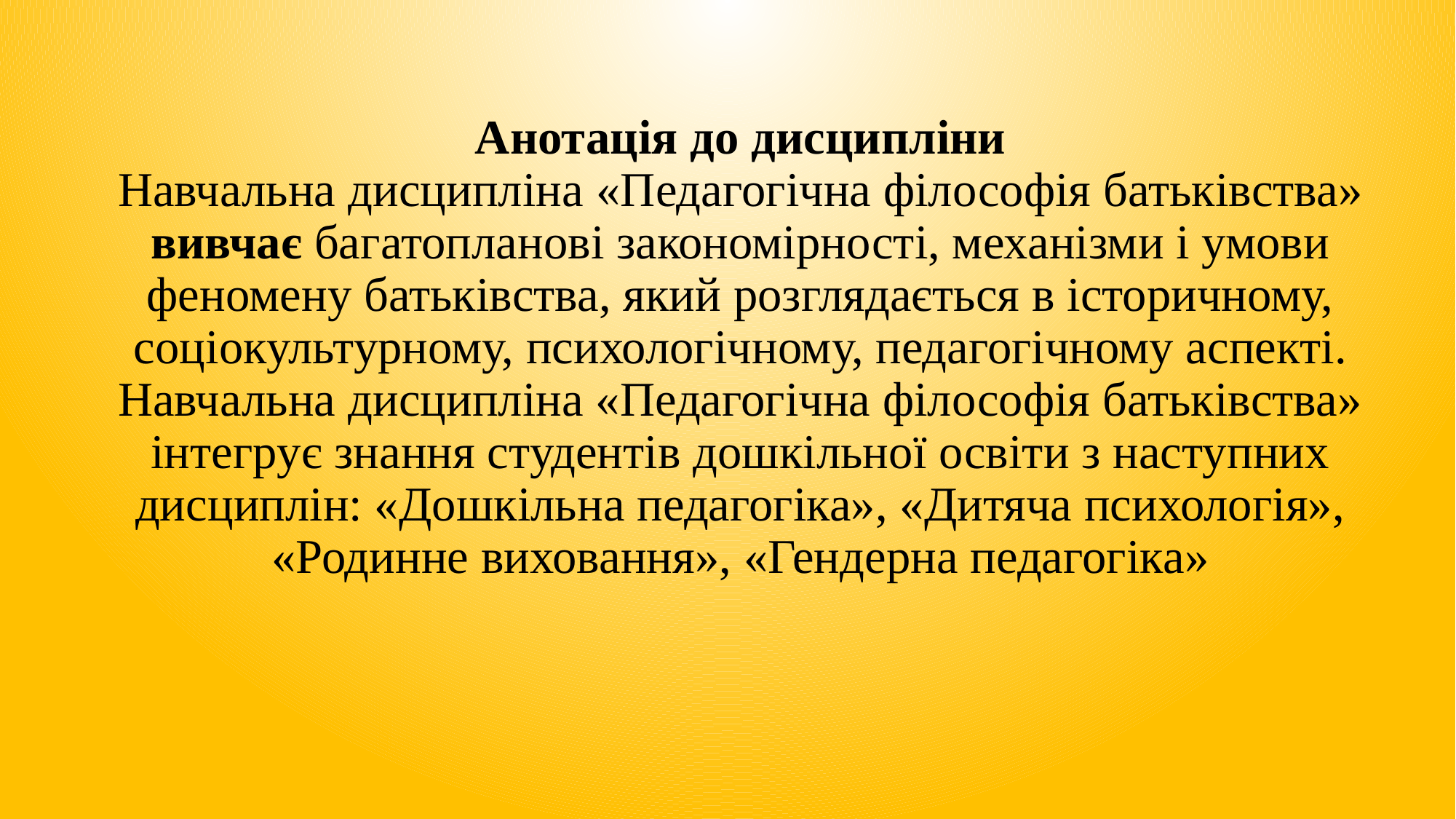

# Анотація до дисципліни Навчальна дисципліна «Педагогічна філософія батьківства» вивчає багатопланові закономірності, механізми і умови феномену батьківства, який розглядається в історичному, соціокультурному, психологічному, педагогічному аспекті. Навчальна дисципліна «Педагогічна філософія батьківства» інтегрує знання студентів дошкільної освіти з наступних дисциплін: «Дошкільна педагогіка», «Дитяча психологія», «Родинне виховання», «Гендерна педагогіка»